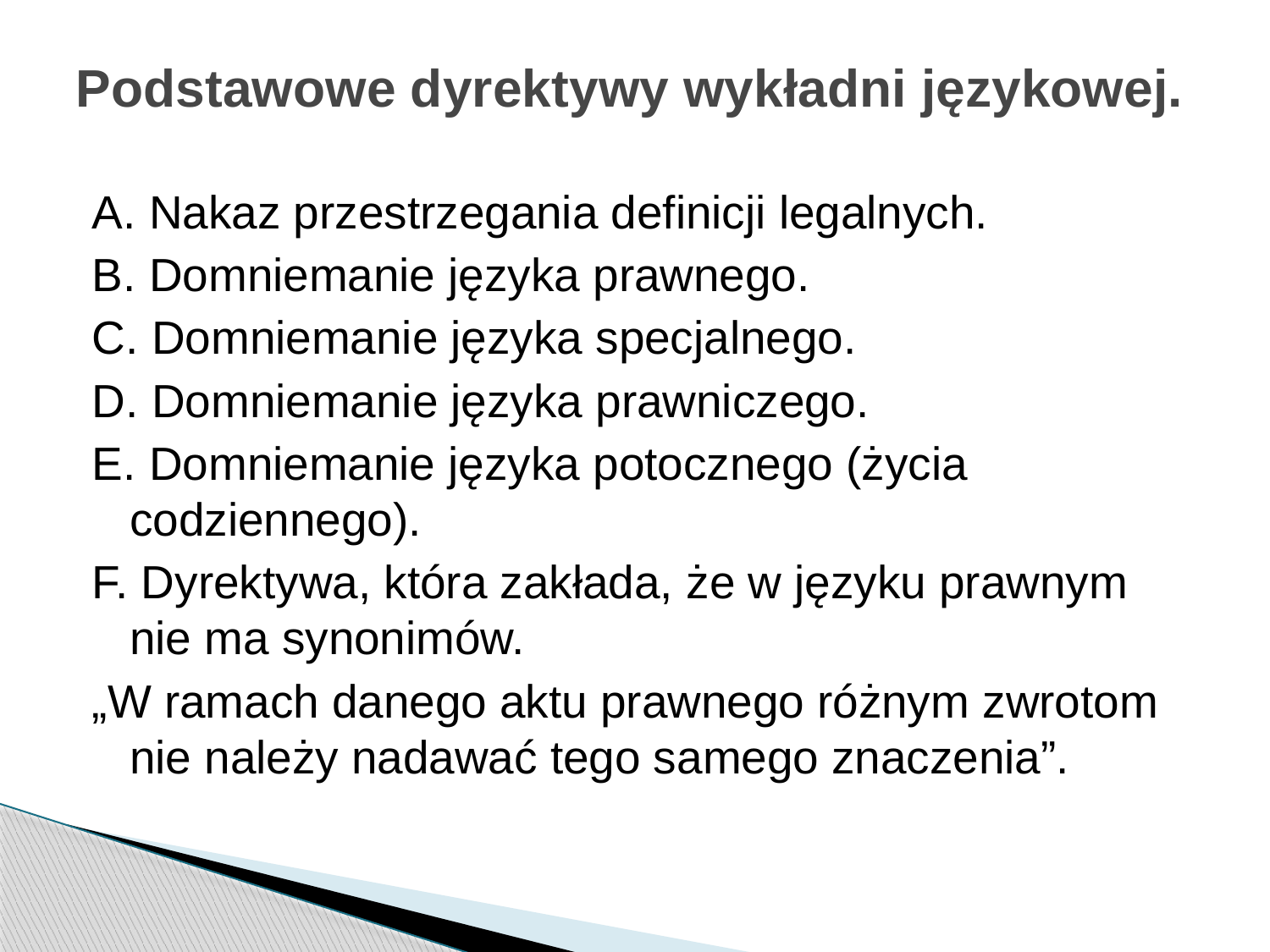

# Podstawowe dyrektywy wykładni językowej.
A. Nakaz przestrzegania definicji legalnych.
B. Domniemanie języka prawnego.
C. Domniemanie języka specjalnego.
D. Domniemanie języka prawniczego.
E. Domniemanie języka potocznego (życia codziennego).
F. Dyrektywa, która zakłada, że w języku prawnym nie ma synonimów.
„W ramach danego aktu prawnego różnym zwrotom nie należy nadawać tego samego znaczenia”.